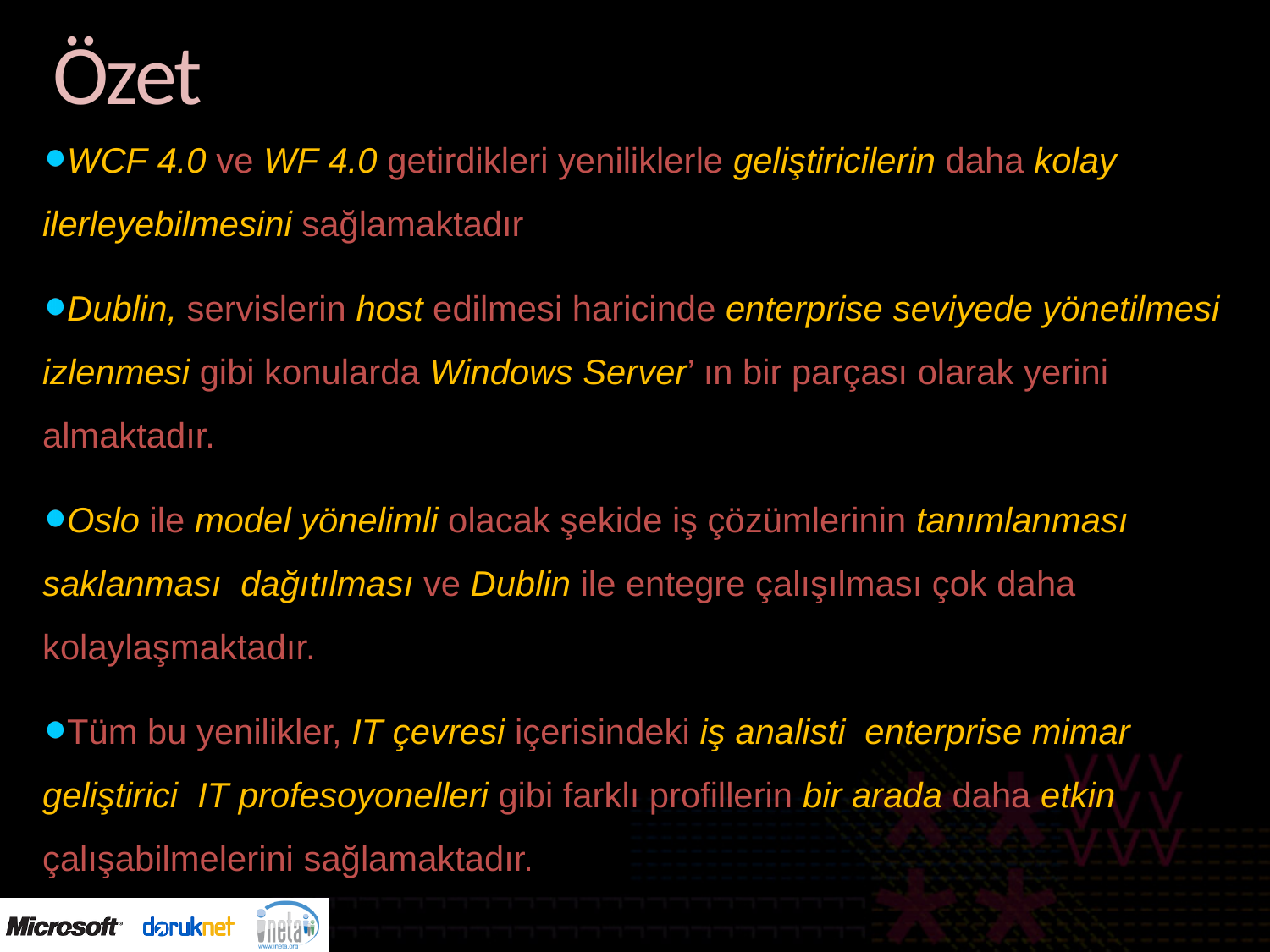

# Özet
WCF 4.0 ve WF 4.0 getirdikleri yeniliklerle geliştiricilerin daha kolay ilerleyebilmesini sağlamaktadır.
Dublin, servislerin host edilmesi haricinde enterprise seviyede yönetilmesi, izlenmesi gibi konularda Windows Server’ ın bir parçası olarak yerini almaktadır.
Oslo ile model yönelimli olacak şekide iş çözümlerinin tanımlanması, saklanması, dağıtılması ve Dublin ile entegre çalışılması çok daha kolaylaşmaktadır.
Tüm bu yenilikler, IT çevresi içerisindeki iş analisti, enterprise mimar, geliştirici, IT profesoyonelleri gibi farklı profillerin bir arada daha etkin çalışabilmelerini sağlamaktadır.